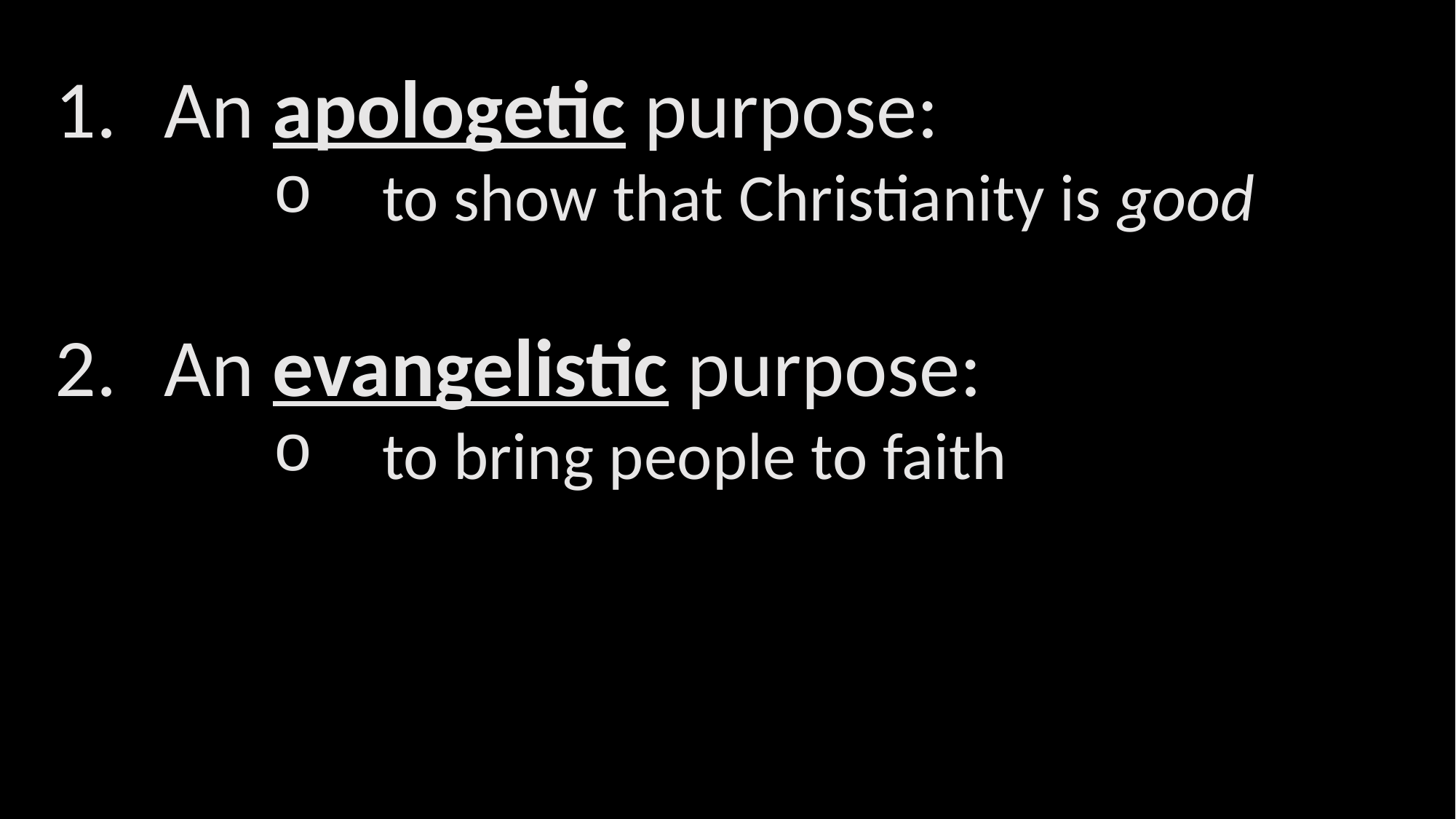

An apologetic purpose:
to show that Christianity is good

An evangelistic purpose:
to bring people to faith